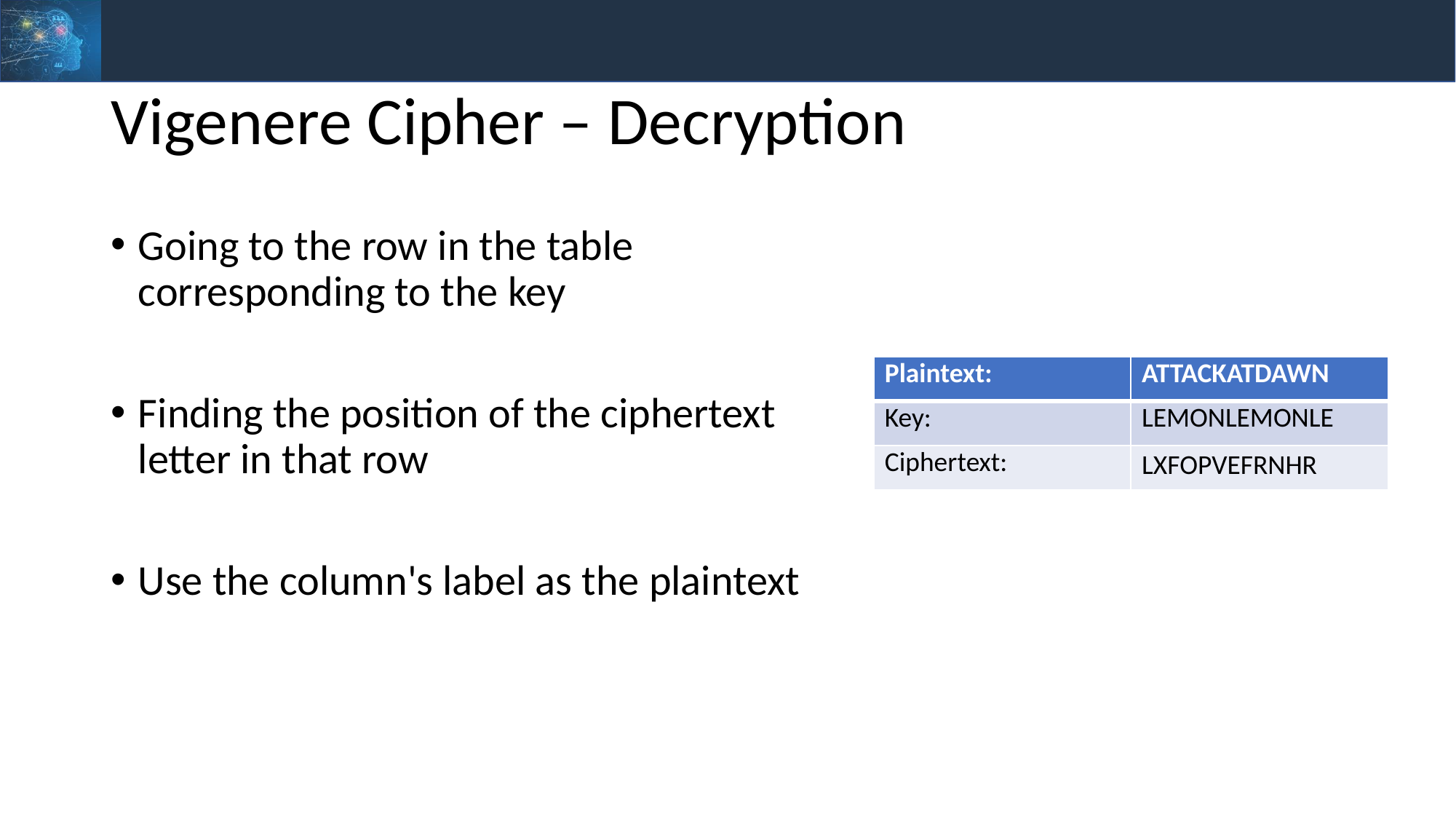

# Vigenere Cipher – Decryption
Going to the row in the table corresponding to the key

Finding the position of the ciphertext letter in that row

Use the column's label as the plaintext
| Plaintext: | ATTACKATDAWN |
| --- | --- |
| Key: | LEMONLEMONLE |
| Ciphertext: | LXFOPVEFRNHR |